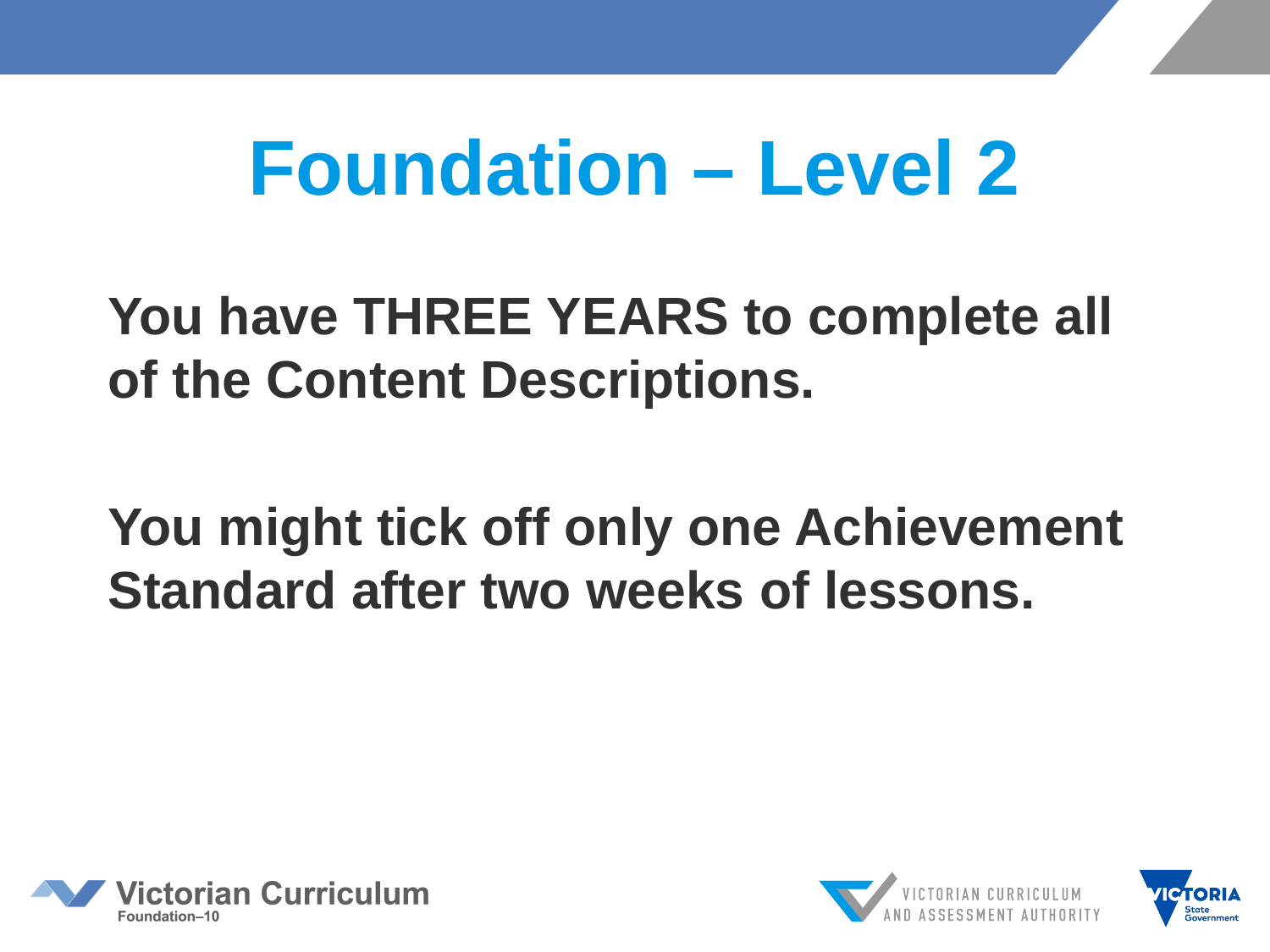

# Foundation – Level 2
You have THREE YEARS to complete all of the Content Descriptions.

You might tick off only one Achievement Standard after two weeks of lessons.